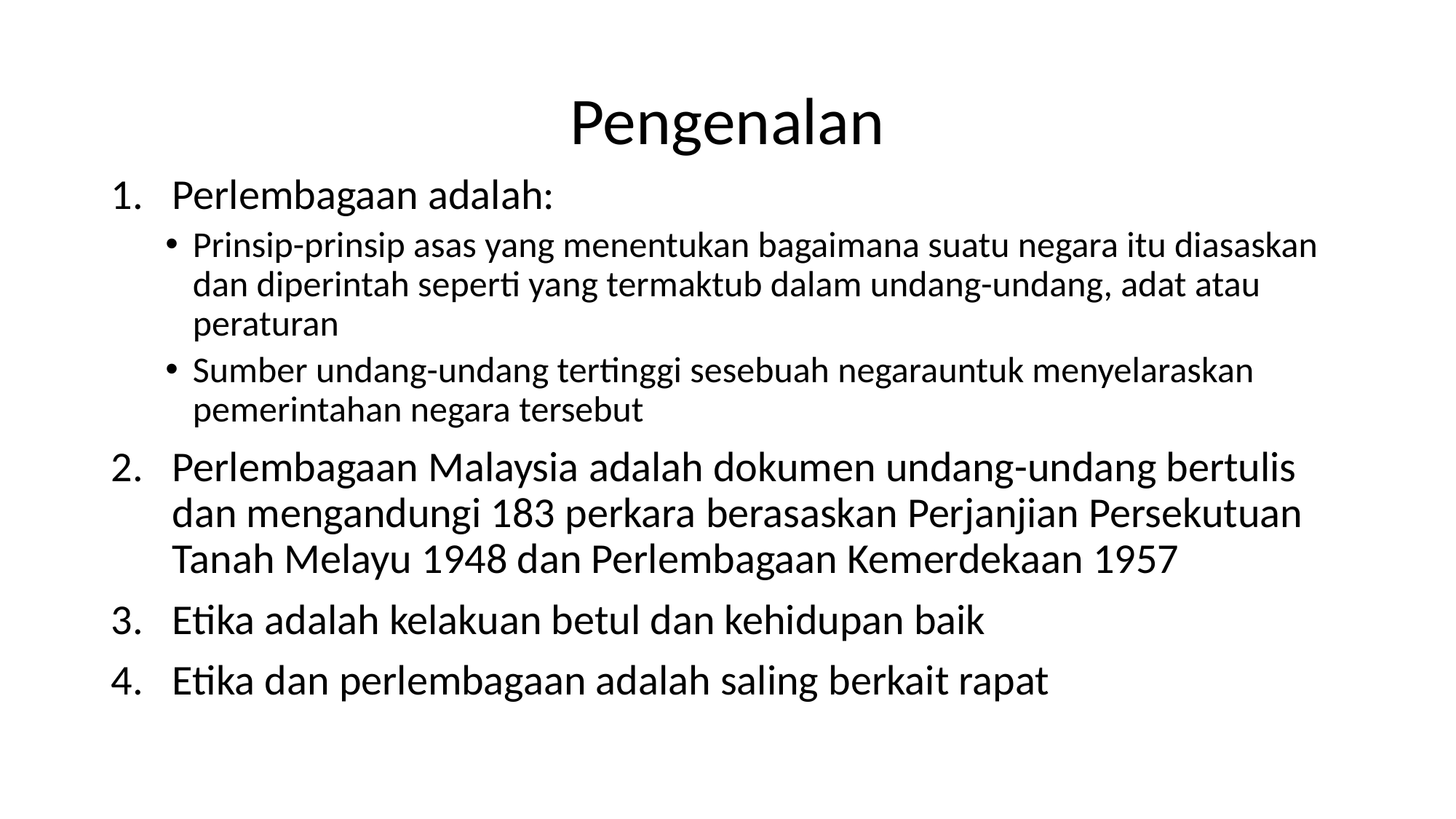

# Pengenalan
Perlembagaan adalah:
Prinsip-prinsip asas yang menentukan bagaimana suatu negara itu diasaskan dan diperintah seperti yang termaktub dalam undang-undang, adat atau peraturan
Sumber undang-undang tertinggi sesebuah negarauntuk menyelaraskan pemerintahan negara tersebut
Perlembagaan Malaysia adalah dokumen undang-undang bertulis dan mengandungi 183 perkara berasaskan Perjanjian Persekutuan Tanah Melayu 1948 dan Perlembagaan Kemerdekaan 1957
Etika adalah kelakuan betul dan kehidupan baik
Etika dan perlembagaan adalah saling berkait rapat